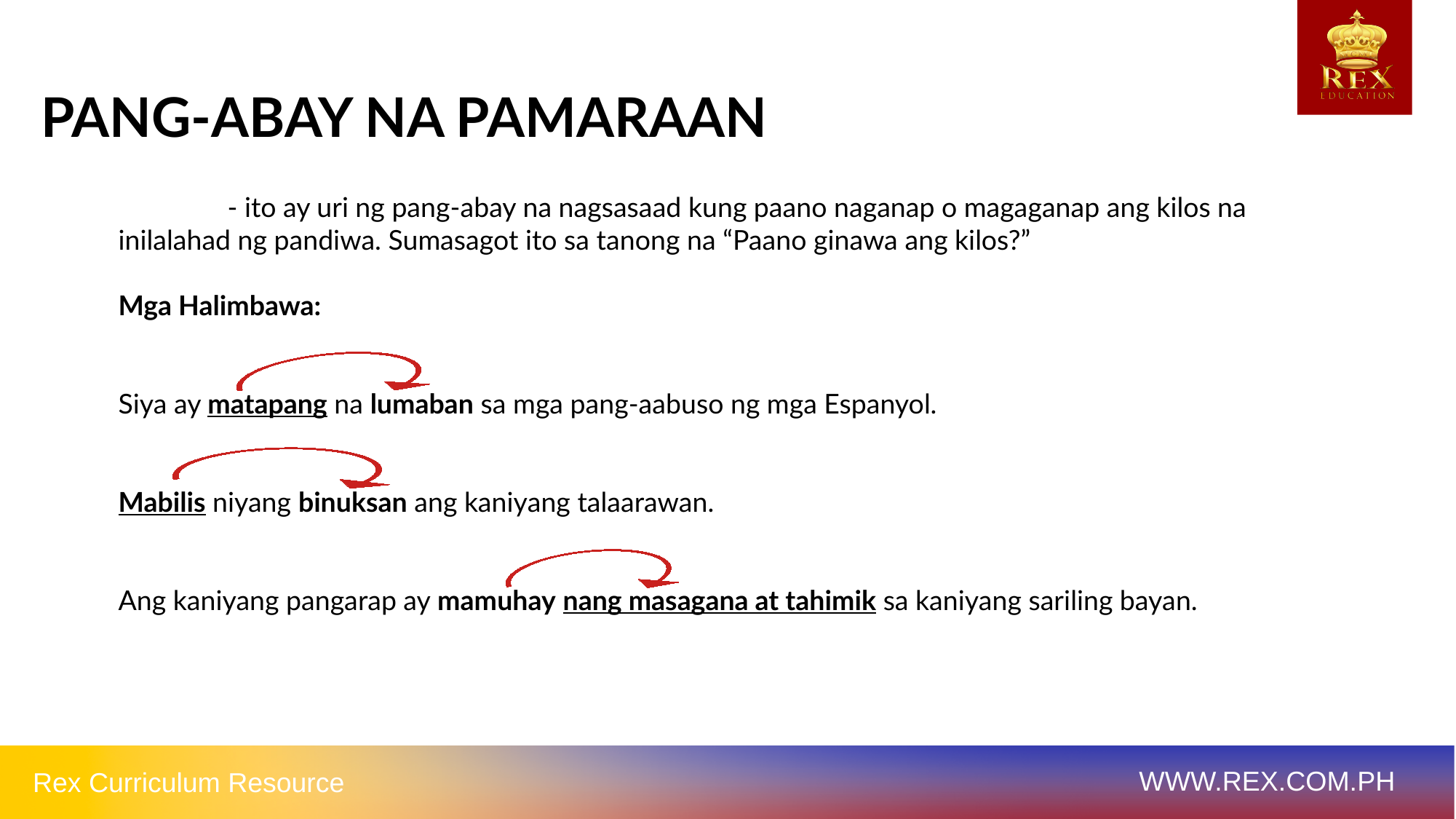

PANG-ABAY NA PAMARAAN
	- ito ay uri ng pang-abay na nagsasaad kung paano naganap o magaganap ang kilos na inilalahad ng pandiwa. Sumasagot ito sa tanong na “Paano ginawa ang kilos?”

Mga Halimbawa:

Siya ay matapang na lumaban sa mga pang-aabuso ng mga Espanyol.

Mabilis niyang binuksan ang kaniyang talaarawan.

Ang kaniyang pangarap ay mamuhay nang masagana at tahimik sa kaniyang sariling bayan.